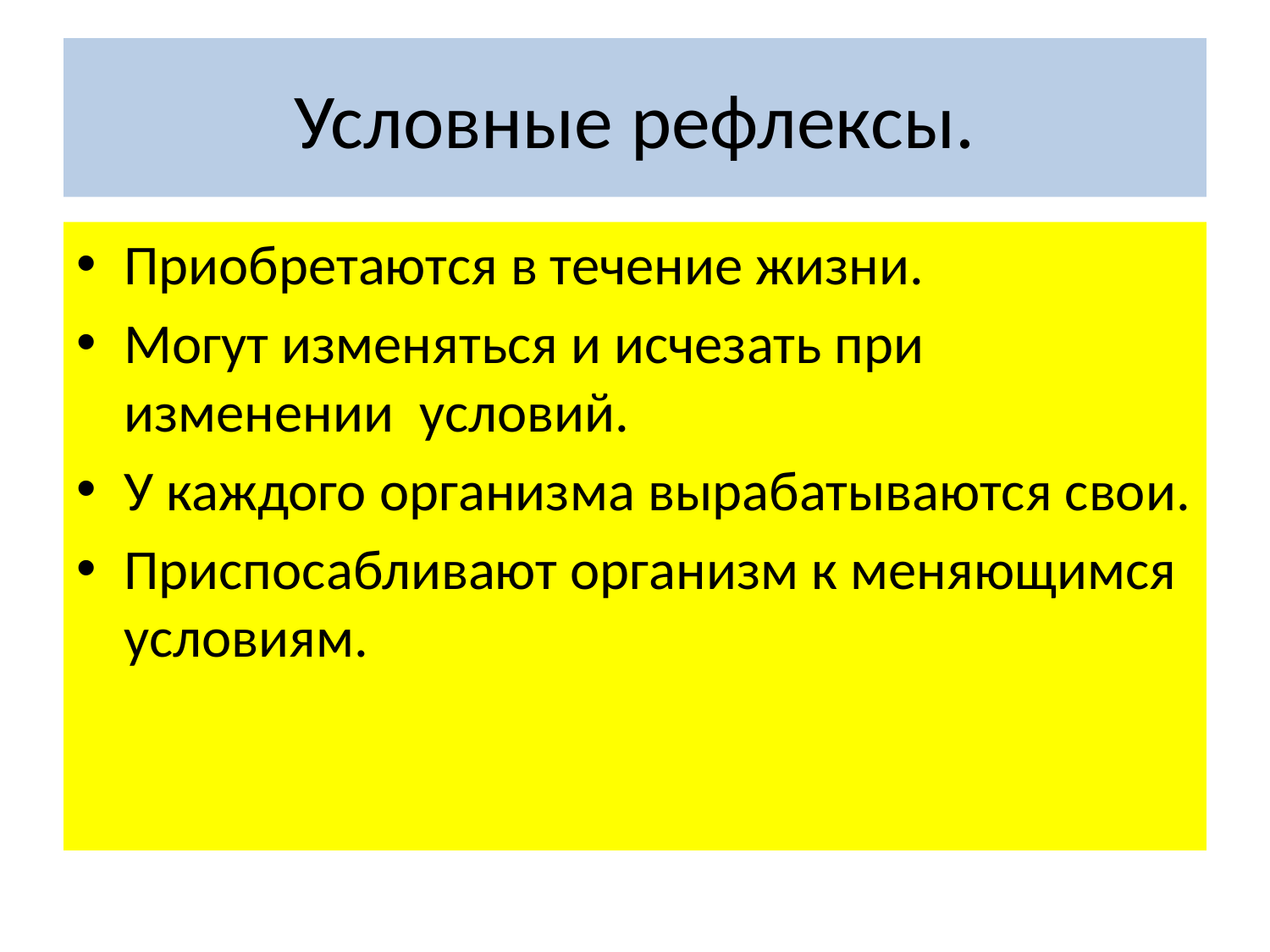

# Условные рефлексы.
Приобретаются в течение жизни.
Могут изменяться и исчезать при изменении  условий.
У каждого организма вырабатываются свои.
Приспосабливают организм к меняющимся условиям.